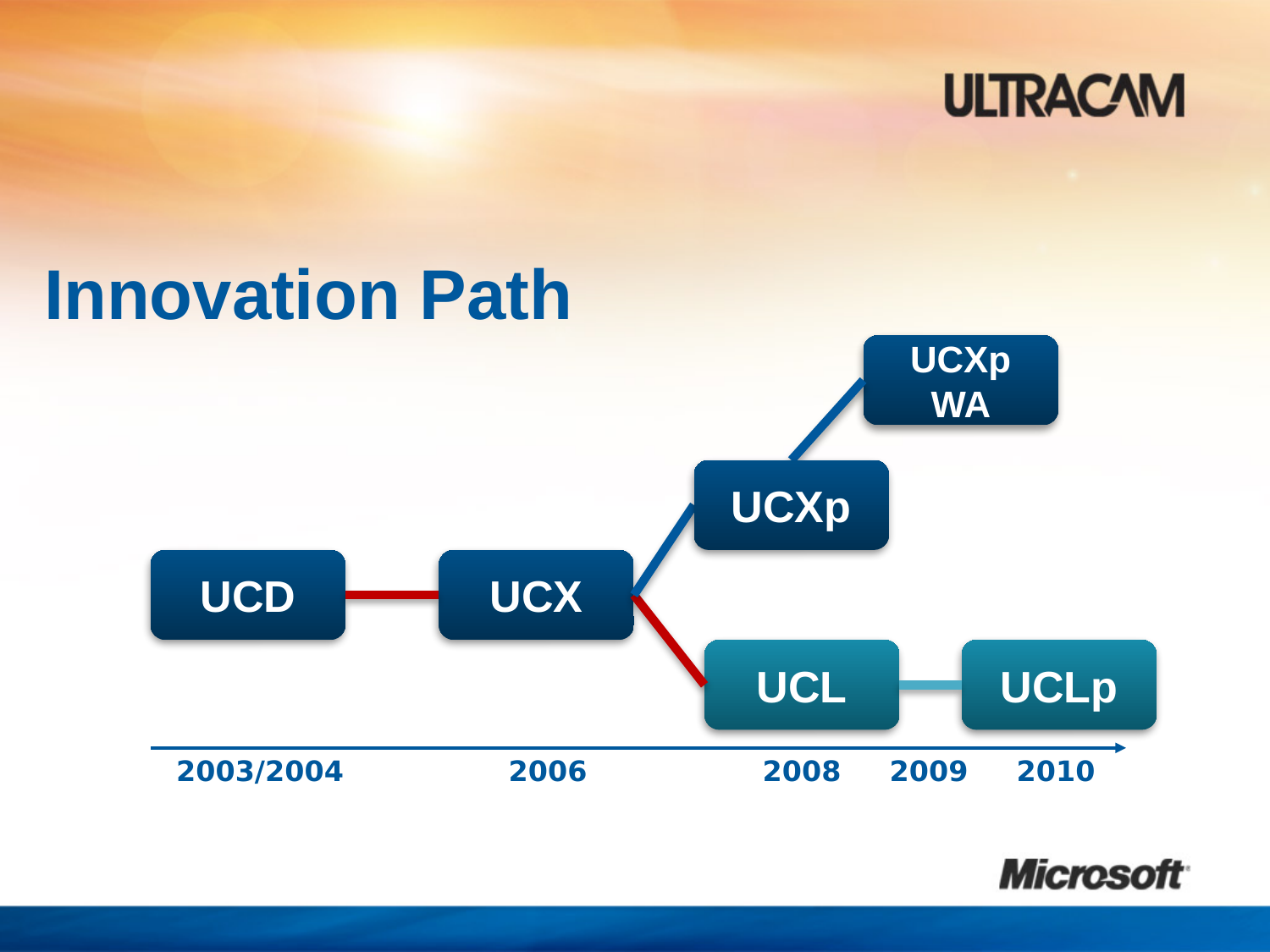

# Innovation Path
UCXp WA
UCXp
UCD
UCX
UCLp
UCL
     2003/2004		2006		2008	2009	2010